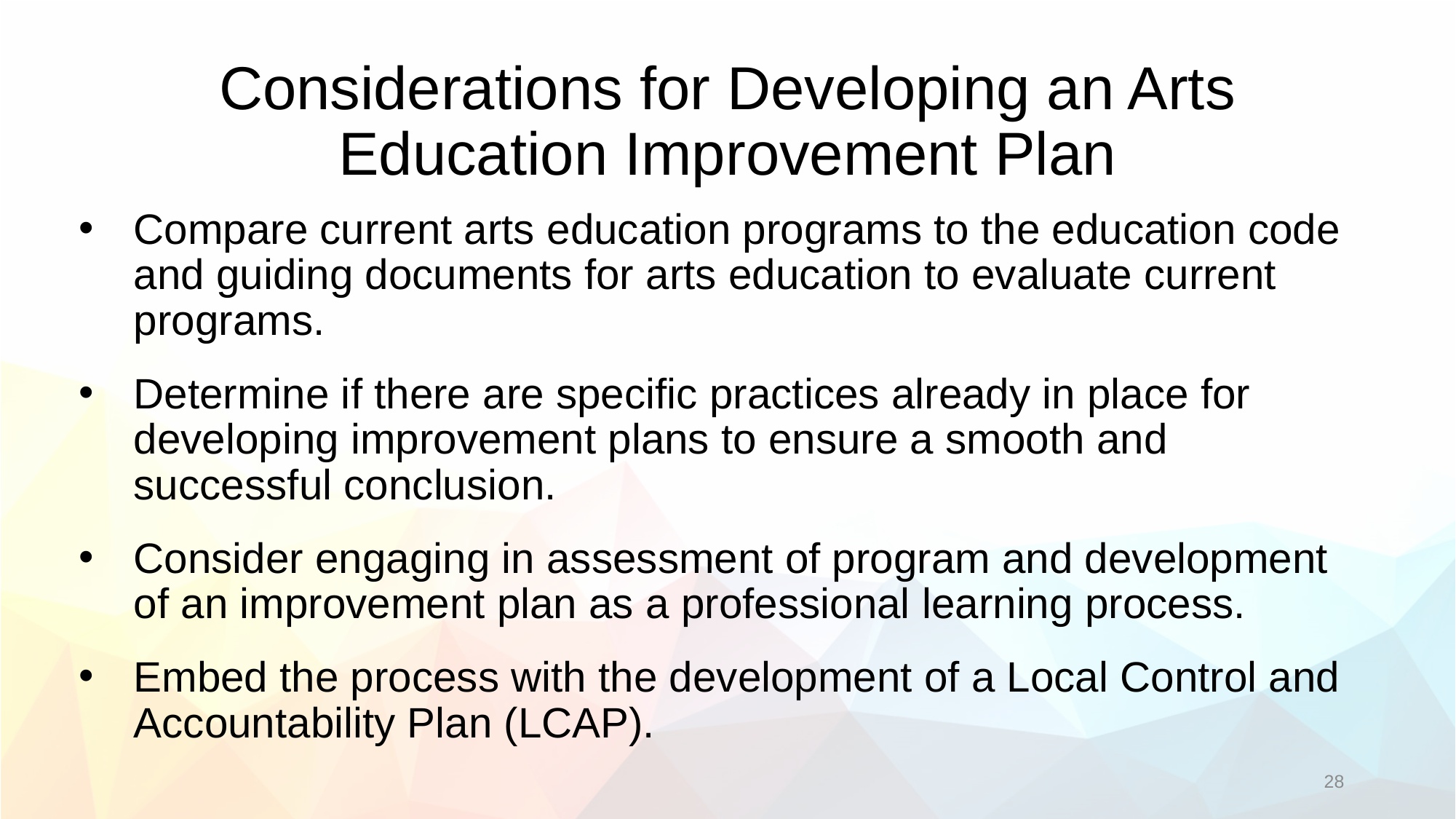

# Considerations for Developing an Arts Education Improvement Plan
Compare current arts education programs to the education code and guiding documents for arts education to evaluate current programs.
Determine if there are specific practices already in place for developing improvement plans to ensure a smooth and successful conclusion.
Consider engaging in assessment of program and development of an improvement plan as a professional learning process.
Embed the process with the development of a Local Control and Accountability Plan (LCAP).
28